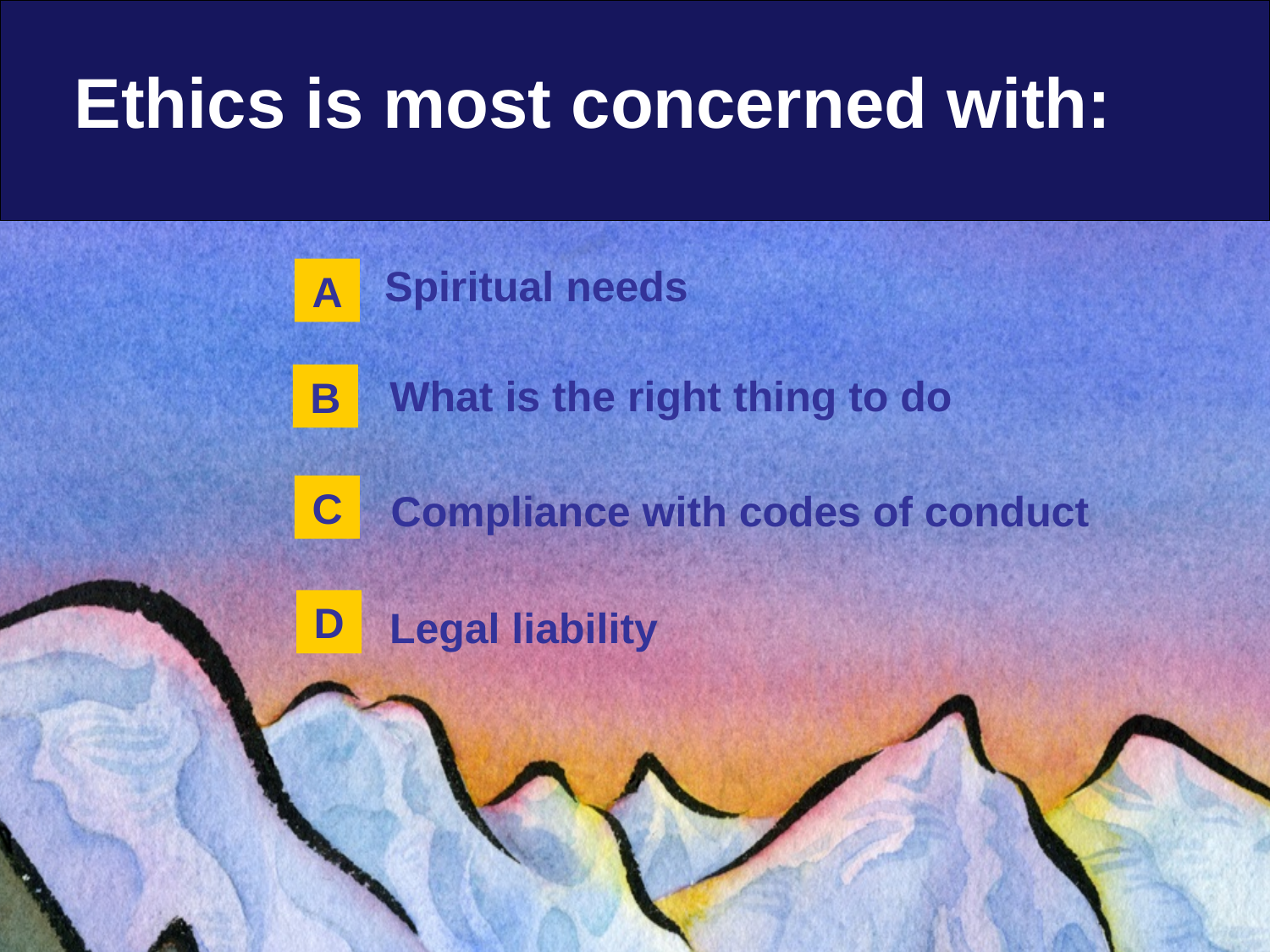

Ethics is most concerned with:
Spiritual needs
A
What is the right thing to do
B
C
Compliance with codes of conduct
D
Legal liability